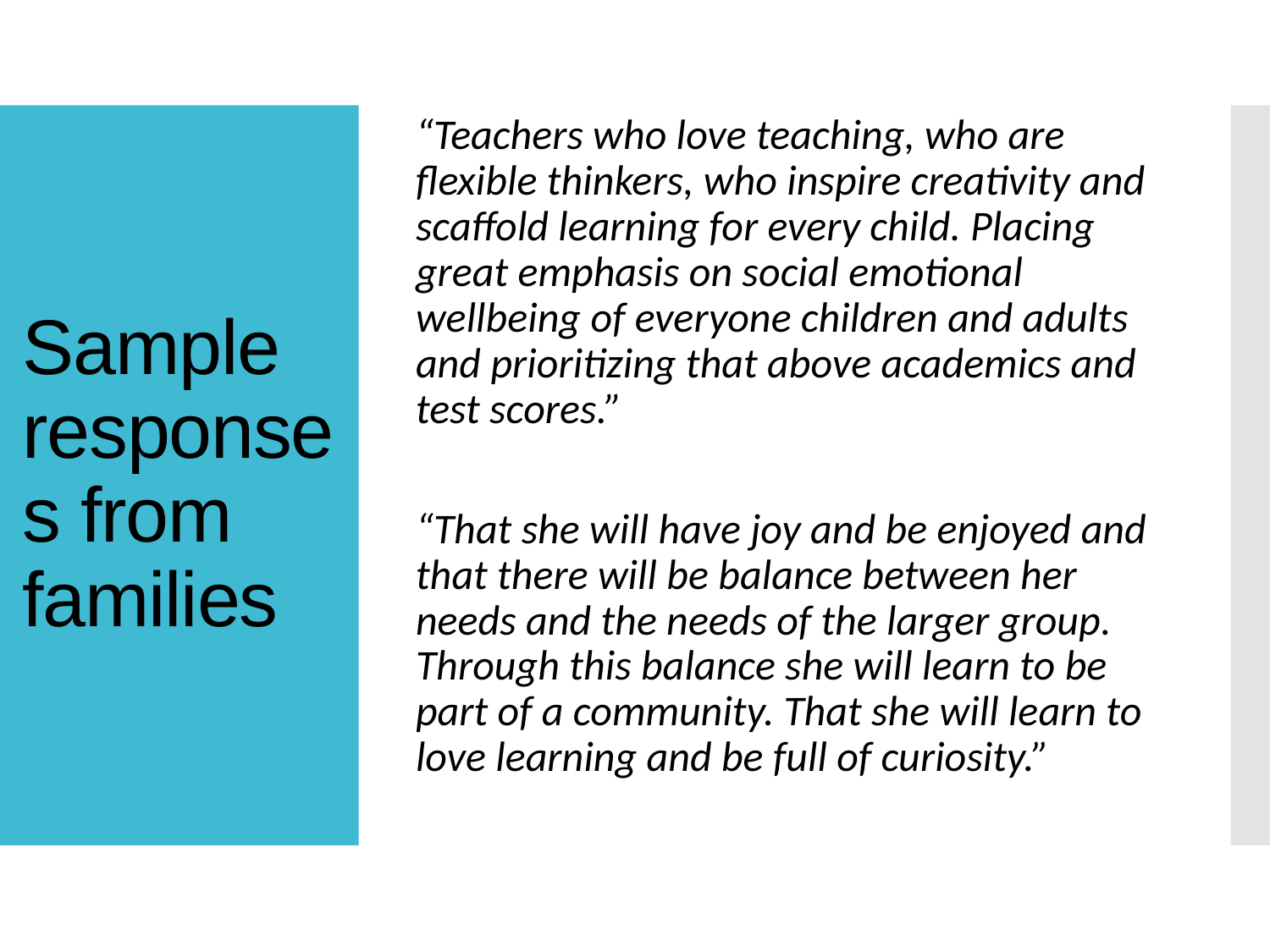

“Teachers who love teaching, who are flexible thinkers, who inspire creativity and scaffold learning for every child. Placing great emphasis on social emotional wellbeing of everyone children and adults and prioritizing that above academics and test scores.”

“That she will have joy and be enjoyed and that there will be balance between her needs and the needs of the larger group. Through this balance she will learn to be part of a community. That she will learn to love learning and be full of curiosity.”

# Sample responses from families